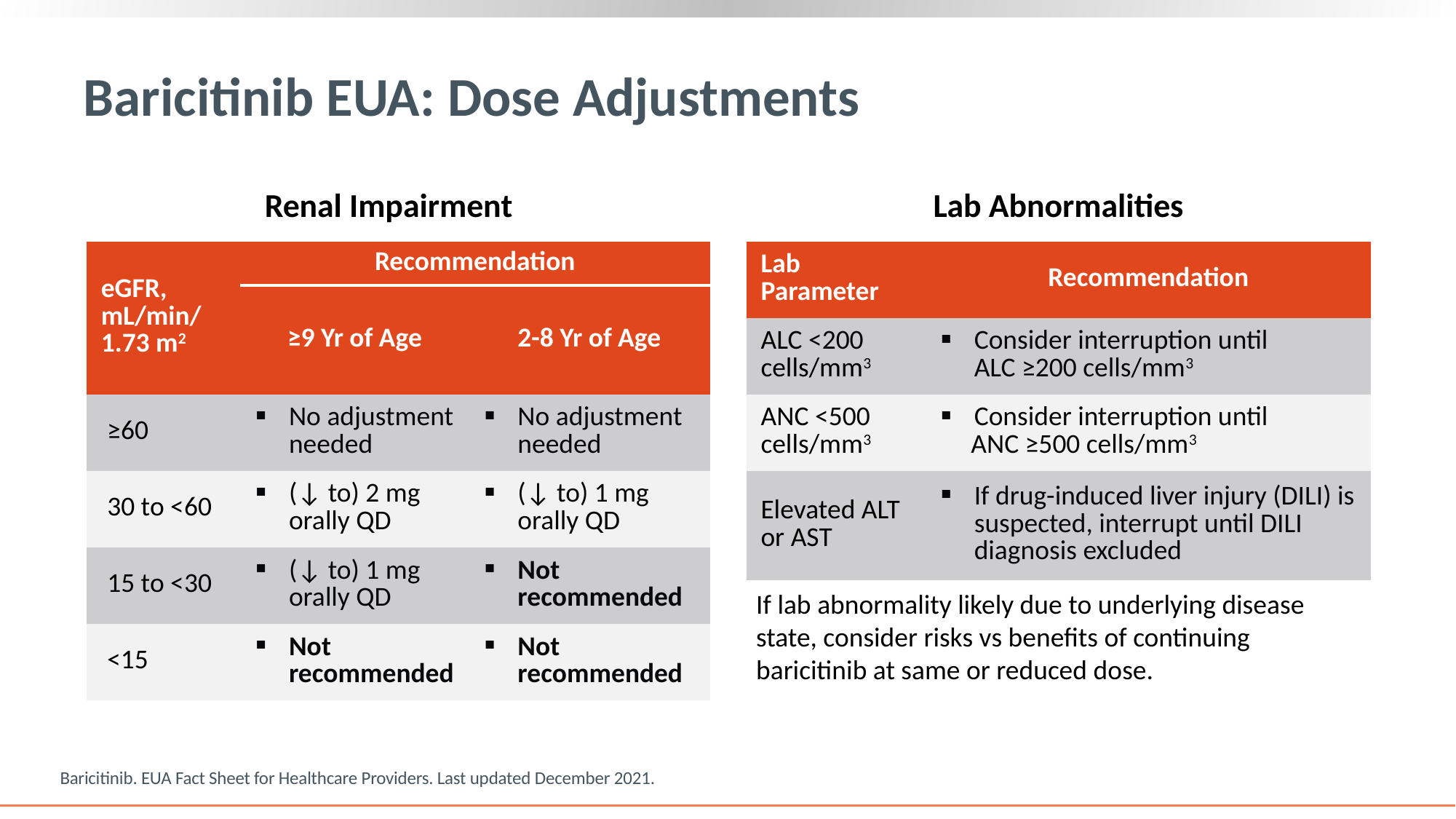

# Baricitinib EUA: Dose Adjustments
Renal Impairment
Lab Abnormalities
| eGFR, mL/min/ 1.73 m2 | Recommendation |  |
| --- | --- | --- |
|  | ≥9 Yr of Age | 2-8 Yr of Age |
| ≥60 | No adjustment needed | No adjustment needed |
| 30 to <60 | (↓ to) 2 mg orally QD | (↓ to) 1 mg orally QD |
| 15 to <30 | (↓ to) 1 mg orally QD | Not recommended |
| <15 | Not recommended | Not recommended |
| Lab Parameter | Recommendation |
| --- | --- |
| ALC <200 cells/mm3 | Consider interruption until ALC ≥200 cells/mm3 |
| ANC <500 cells/mm3 | Consider interruption until ANC ≥500 cells/mm3 |
| Elevated ALT or AST | If drug-induced liver injury (DILI) is suspected, interrupt until DILI diagnosis excluded |
If lab abnormality likely due to underlying disease state, consider risks vs benefits of continuing baricitinib at same or reduced dose.
Baricitinib. EUA Fact Sheet for Healthcare Providers. Last updated December 2021.